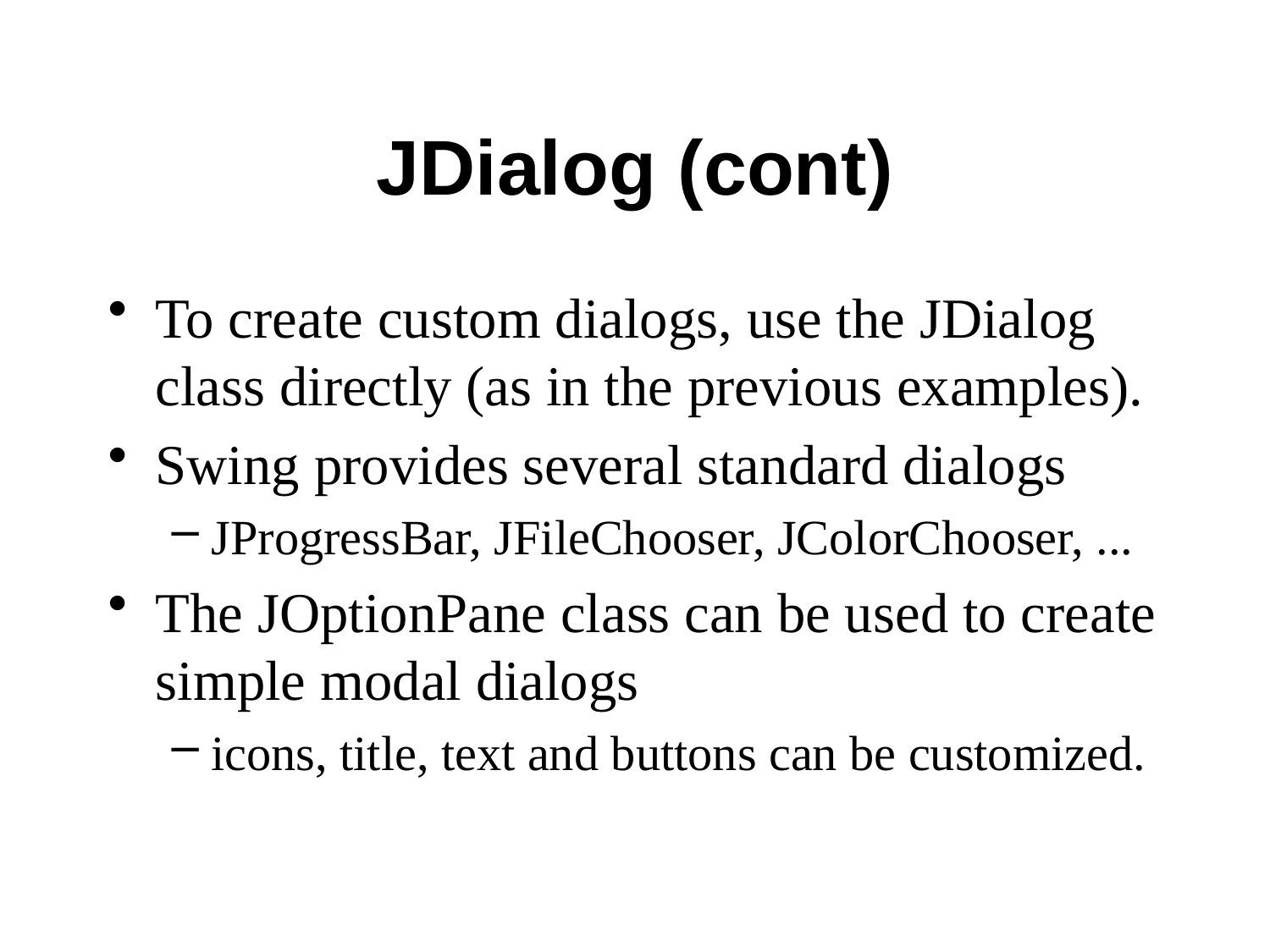

# JDialog (cont)
To create custom dialogs, use the JDialog class directly (as in the previous examples).
Swing provides several standard dialogs
JProgressBar, JFileChooser, JColorChooser, ...
The JOptionPane class can be used to create simple modal dialogs
icons, title, text and buttons can be customized.